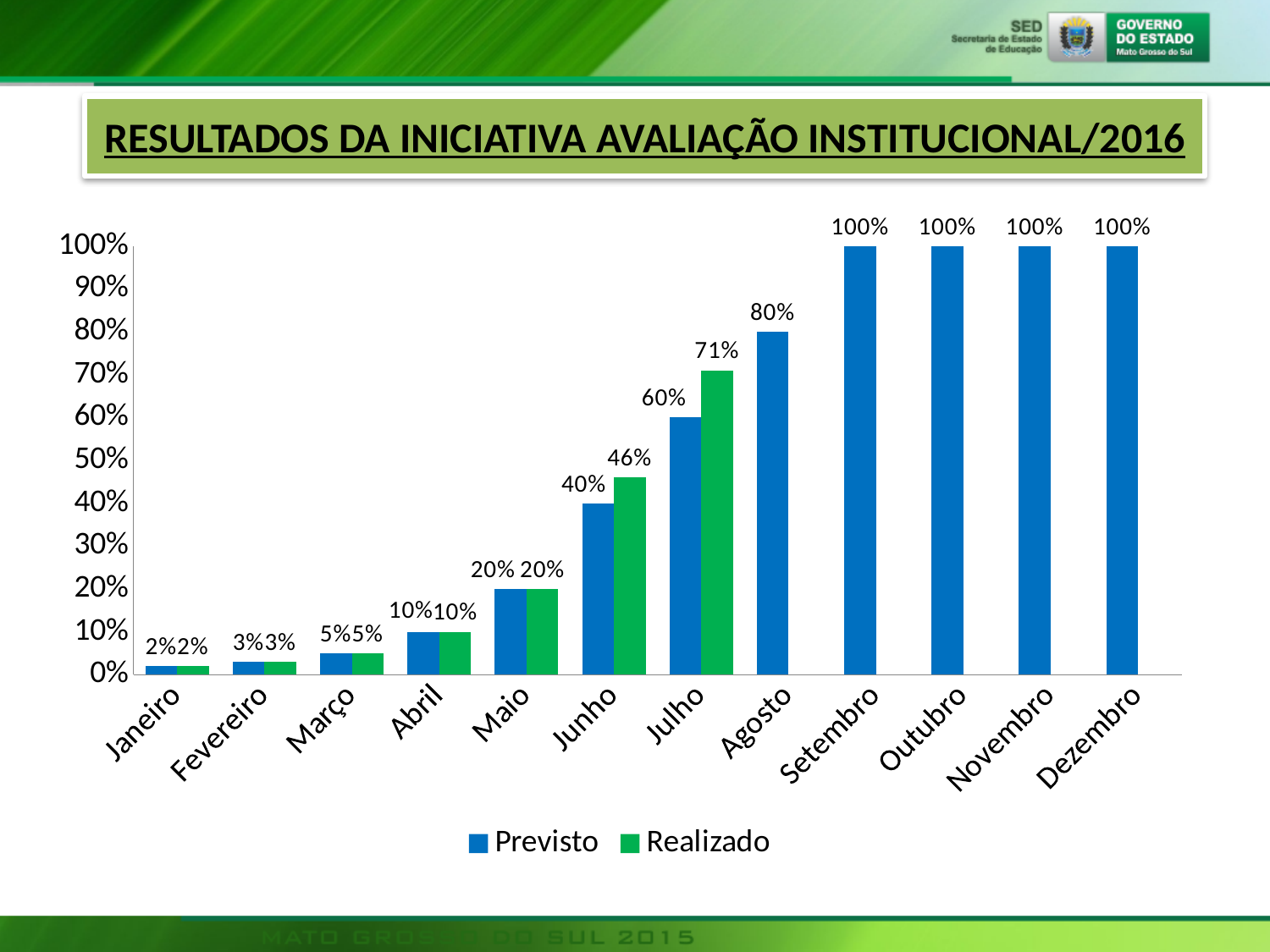

e
RESULTADOS DA INICIATIVA AVALIAÇÃO INSTITUCIONAL/2016

### Chart

| Category | Previsto | Realizado |
|---|---|---|
| Janeiro | 0.02 | 0.02 |
| Fevereiro | 0.03 | 0.03 |
| Março | 0.05 | 0.05 |
| Abril | 0.1 | 0.1 |
| Maio | 0.2 | 0.2 |
| Junho | 0.4 | 0.46 |
| Julho | 0.6 | 0.71 |
| Agosto | 0.8 | None |
| Setembro | 1.0 | None |
| Outubro | 1.0 | None |
| Novembro | 1.0 | None |
| Dezembro | 1.0 | None |